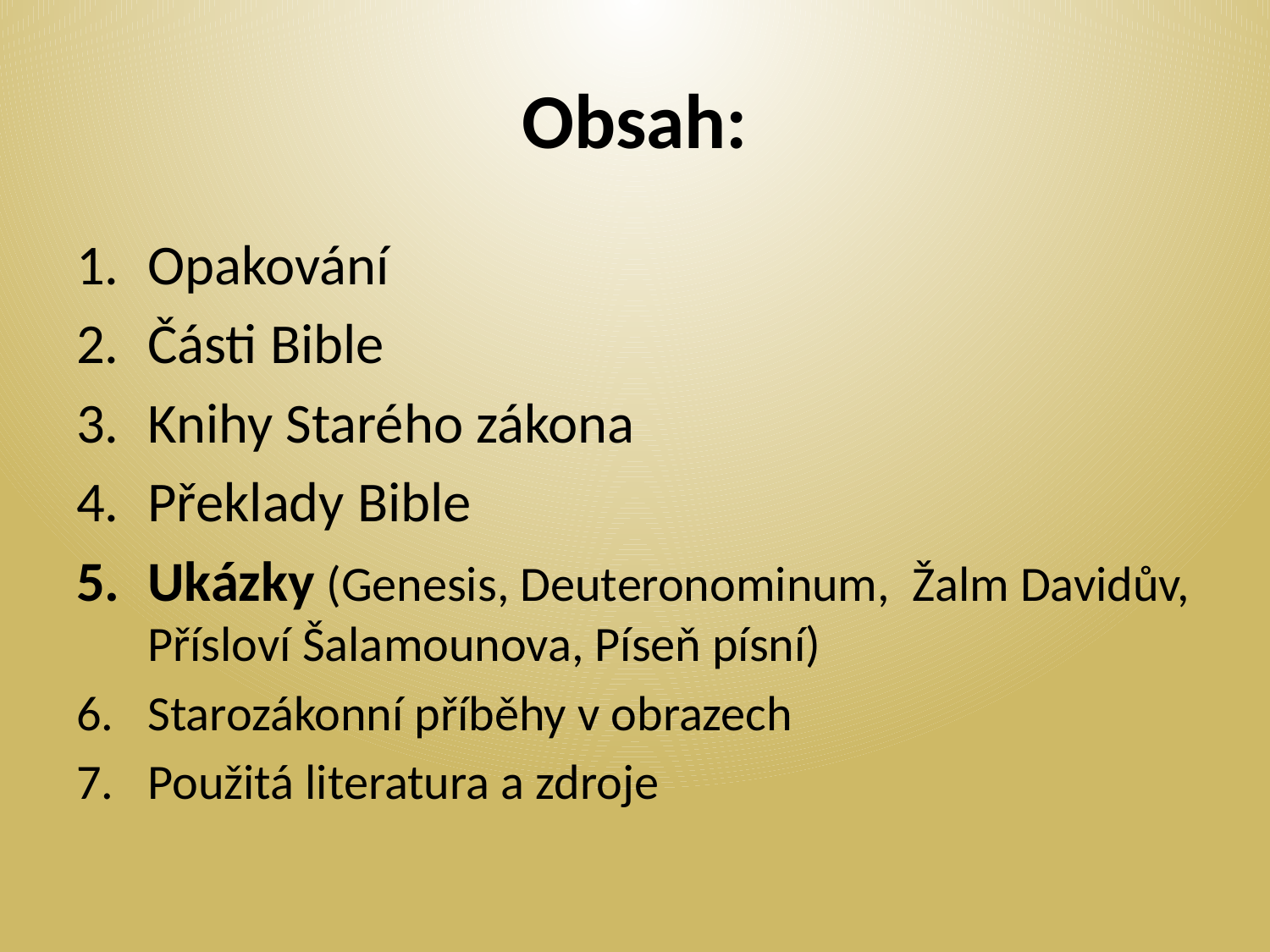

# Obsah:
Opakování
Části Bible
Knihy Starého zákona
Překlady Bible
Ukázky (Genesis, Deuteronominum,  Žalm Davidův, Přísloví Šalamounova, Píseň písní)
Starozákonní příběhy v obrazech
Použitá literatura a zdroje